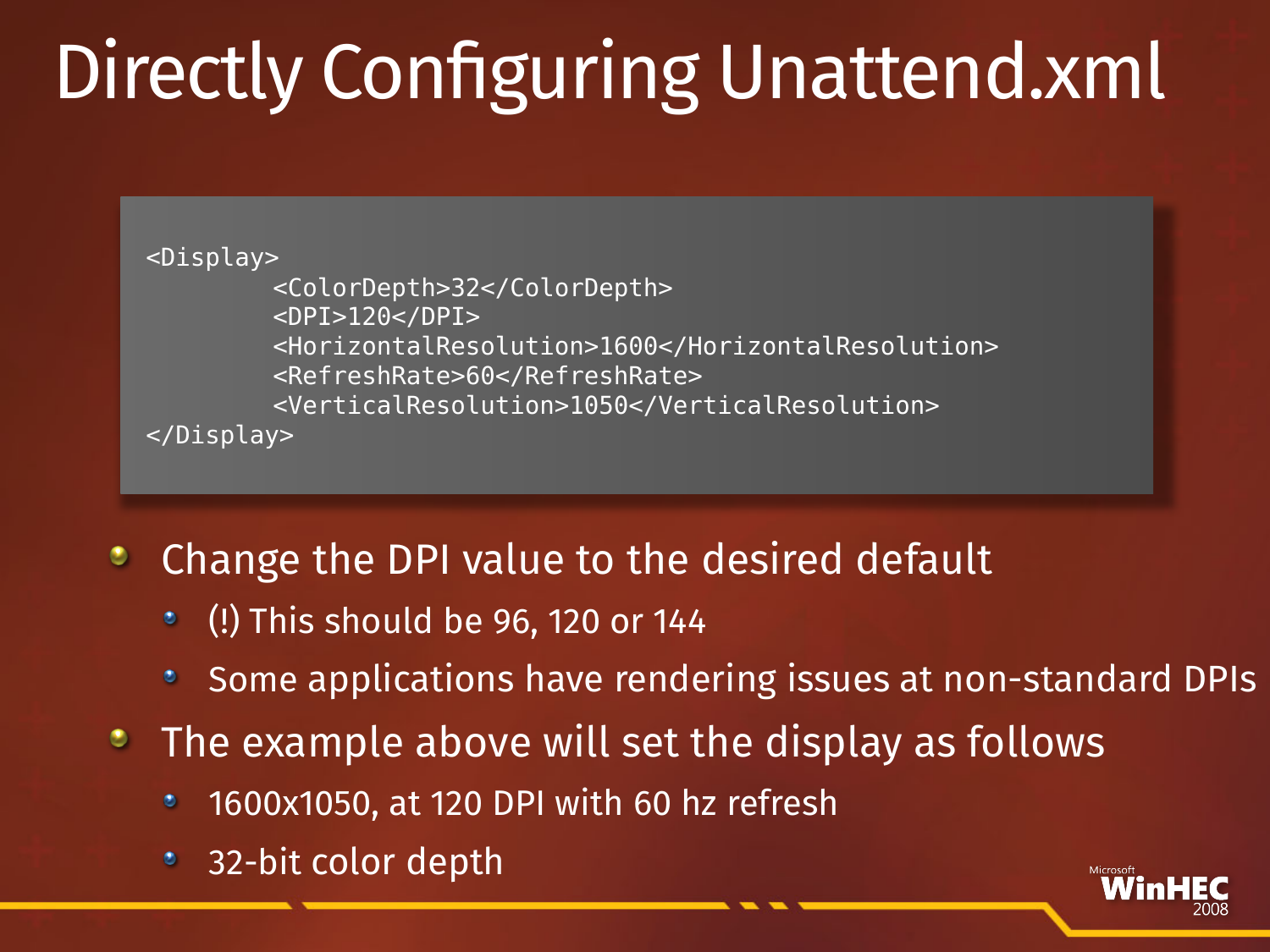

# Directly Configuring Unattend.xml
<Display>
	<ColorDepth>32</ColorDepth>
	<DPI>120</DPI>
	<HorizontalResolution>1600</HorizontalResolution>
	<RefreshRate>60</RefreshRate>
	<VerticalResolution>1050</VerticalResolution>
</Display>
Change the DPI value to the desired default
(!) This should be 96, 120 or 144
Some applications have rendering issues at non-standard DPIs
The example above will set the display as follows
1600x1050, at 120 DPI with 60 hz refresh
32-bit color depth